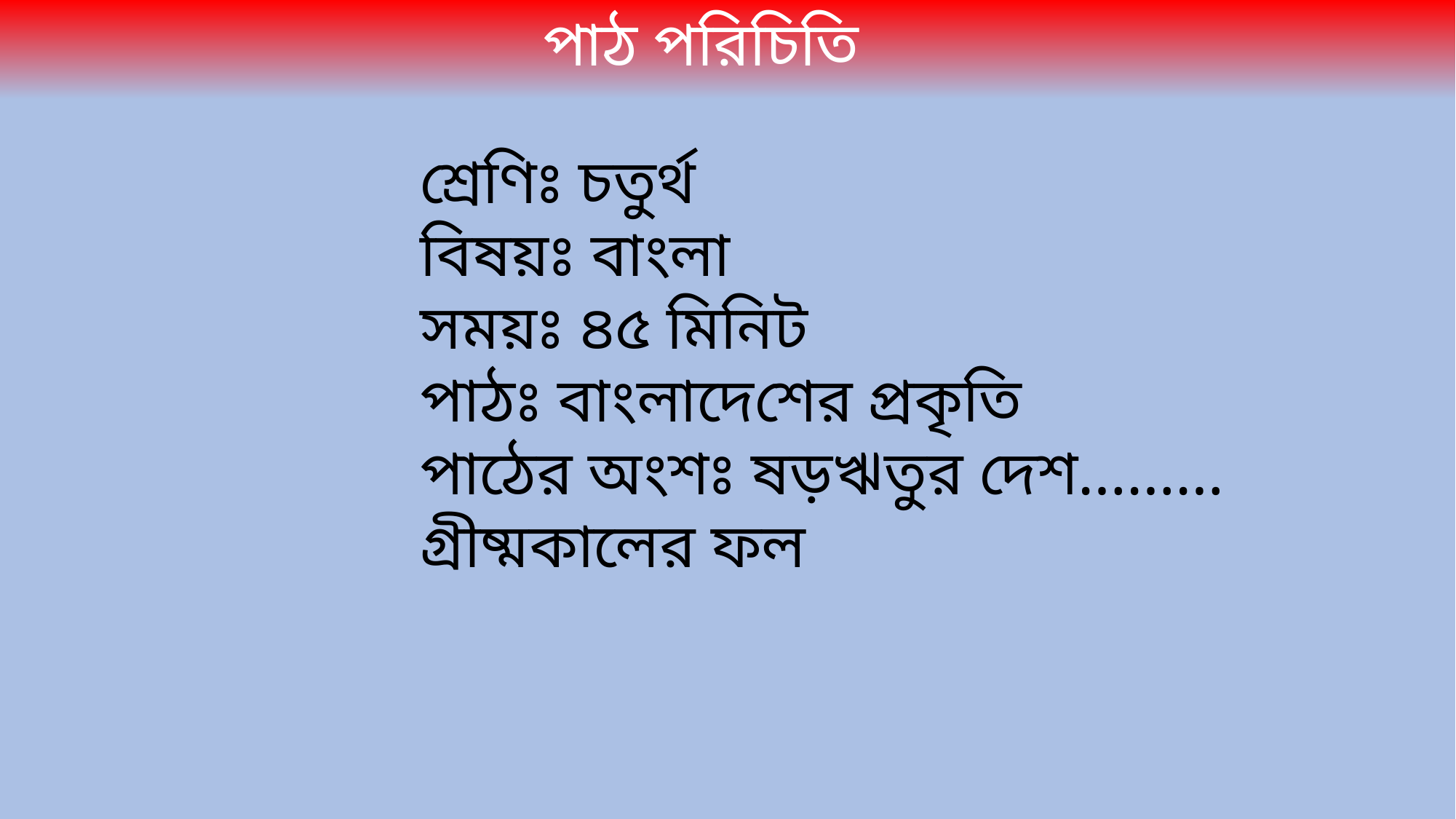

পাঠ পরিচিতি
শ্রেণিঃ চতুর্থ
বিষয়ঃ বাংলা
সময়ঃ ৪৫ মিনিট
পাঠঃ বাংলাদেশের প্রকৃতি
পাঠের অংশঃ ষড়ঋতুর দেশ……… গ্রীষ্মকালের ফল